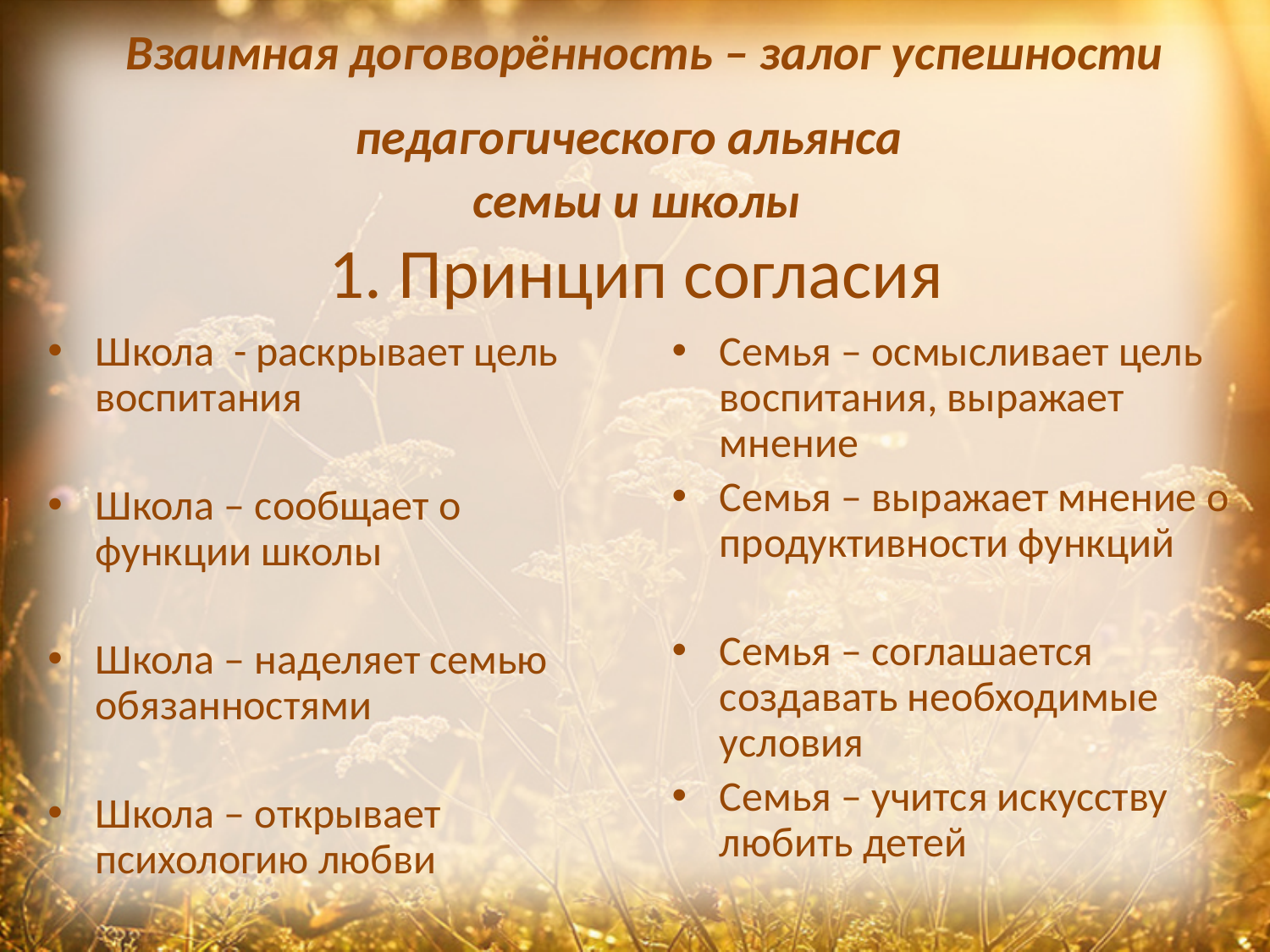

# Взаимная договорённость – залог успешности педагогического альянса семьи и школы 1. Принцип согласия
Школа  - раскрывает цель воспитания

Школа – сообщает о функции школы

Школа – наделяет семью обязанностями

Школа – открывает психологию любви
Семья – осмысливает цель воспитания, выражает мнение
Семья – выражает мнение о продуктивности функций

Семья – соглашается создавать необходимые условия
Семья – учится искусству любить детей